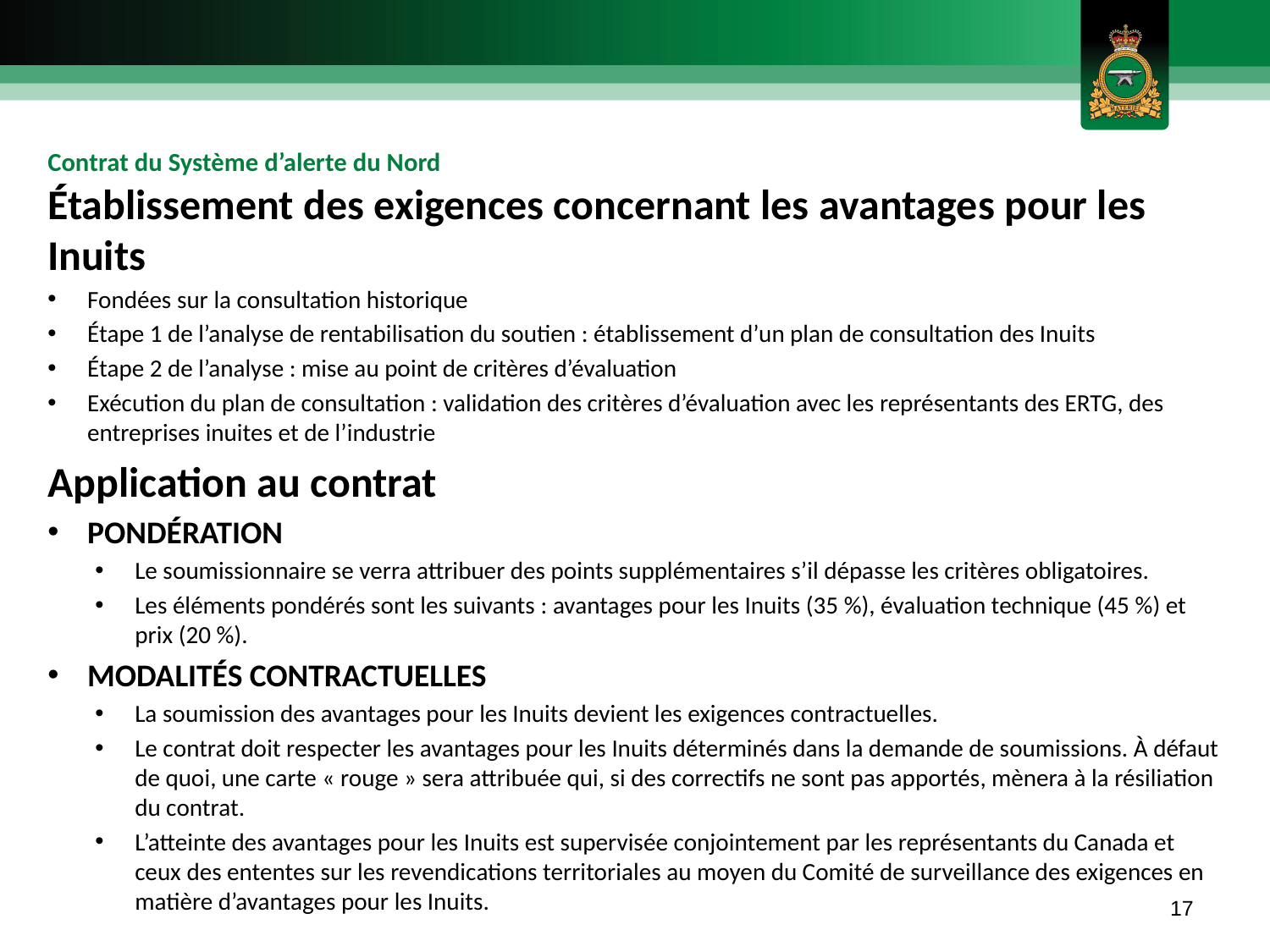

# Contrat du Système d’alerte du Nord
Établissement des exigences concernant les avantages pour les Inuits
Fondées sur la consultation historique
Étape 1 de l’analyse de rentabilisation du soutien : établissement d’un plan de consultation des Inuits
Étape 2 de l’analyse : mise au point de critères d’évaluation
Exécution du plan de consultation : validation des critères d’évaluation avec les représentants des ERTG, des entreprises inuites et de l’industrie
Application au contrat
PONDÉRATION
Le soumissionnaire se verra attribuer des points supplémentaires s’il dépasse les critères obligatoires.
Les éléments pondérés sont les suivants : avantages pour les Inuits (35 %), évaluation technique (45 %) et prix (20 %).
MODALITÉS CONTRACTUELLES
La soumission des avantages pour les Inuits devient les exigences contractuelles.
Le contrat doit respecter les avantages pour les Inuits déterminés dans la demande de soumissions. À défaut de quoi, une carte « rouge » sera attribuée qui, si des correctifs ne sont pas apportés, mènera à la résiliation du contrat.
L’atteinte des avantages pour les Inuits est supervisée conjointement par les représentants du Canada et ceux des ententes sur les revendications territoriales au moyen du Comité de surveillance des exigences en matière d’avantages pour les Inuits.

17